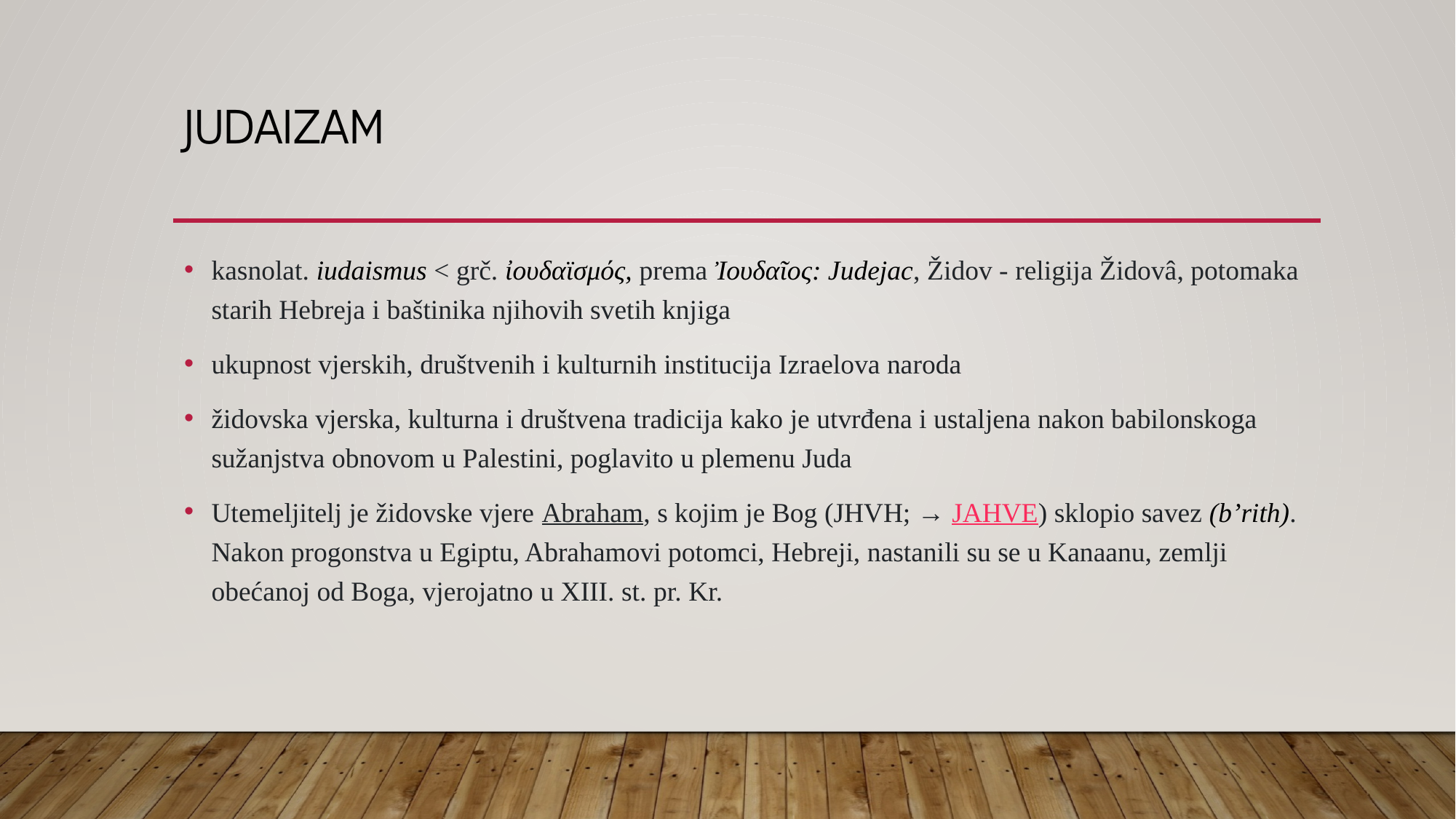

# judaizam
kasnolat. iudaismus < grč. ἰουδαϊσμός, prema Ἰουδαῖος: Judejac, Židov - religija Židovâ, potomaka starih Hebreja i baštinika njihovih svetih knjiga
ukupnost vjerskih, društvenih i kulturnih institucija Izraelova naroda
židovska vjerska, kulturna i društvena tradicija kako je utvrđena i ustaljena nakon babilonskoga sužanjstva obnovom u Palestini, poglavito u plemenu Juda
Utemeljitelj je židovske vjere Abraham, s kojim je Bog (JHVH; → jahve) sklopio savez (b’rith). Nakon progonstva u Egiptu, Abrahamovi potomci, Hebreji, nastanili su se u Kanaanu, zemlji obećanoj od Boga, vjerojatno u XIII. st. pr. Kr.